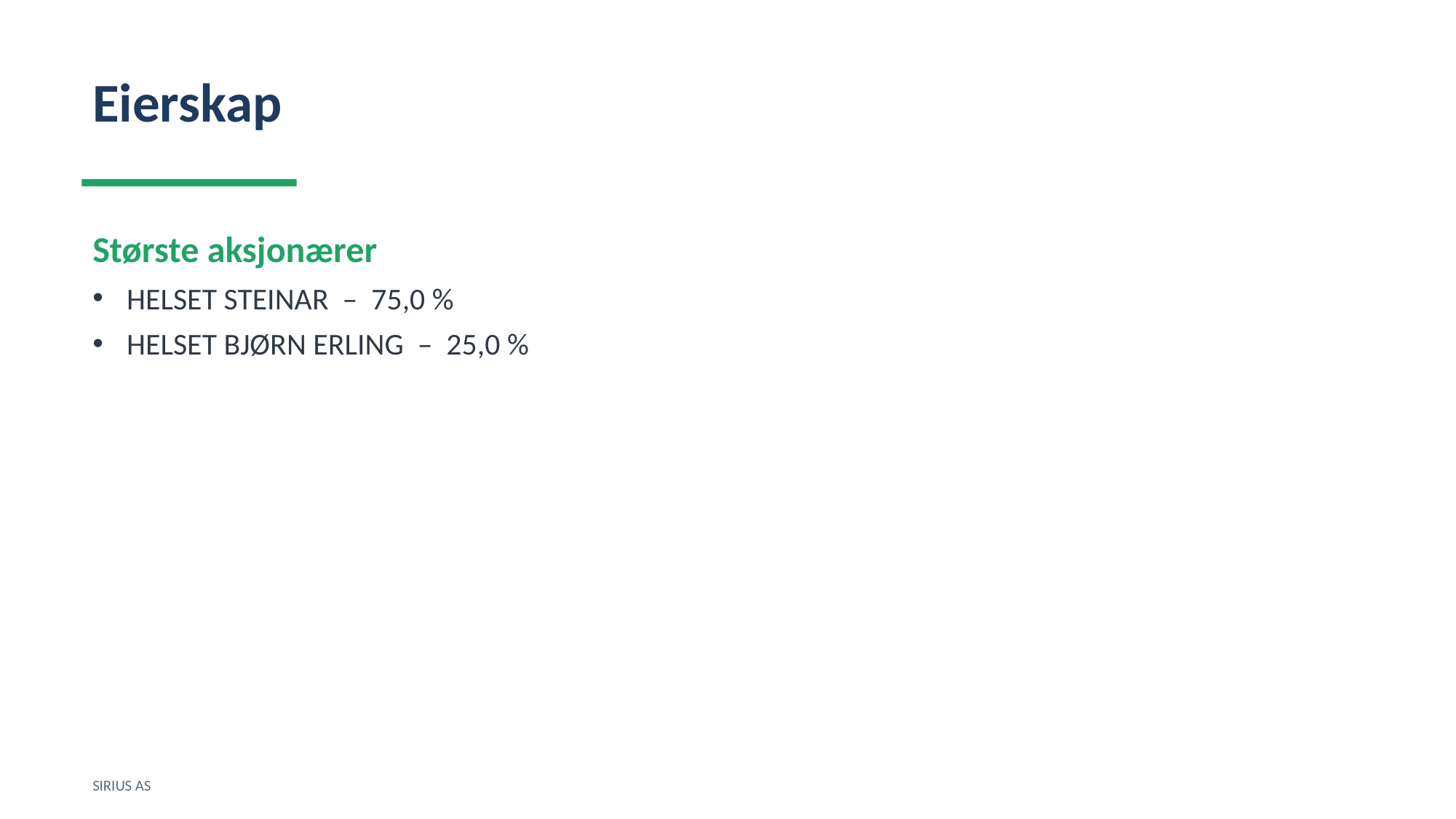

Eierskap

Største aksjonærer
HELSET STEINAR  –  75,0 %
HELSET BJØRN ERLING  –  25,0 %
SIRIUS AS